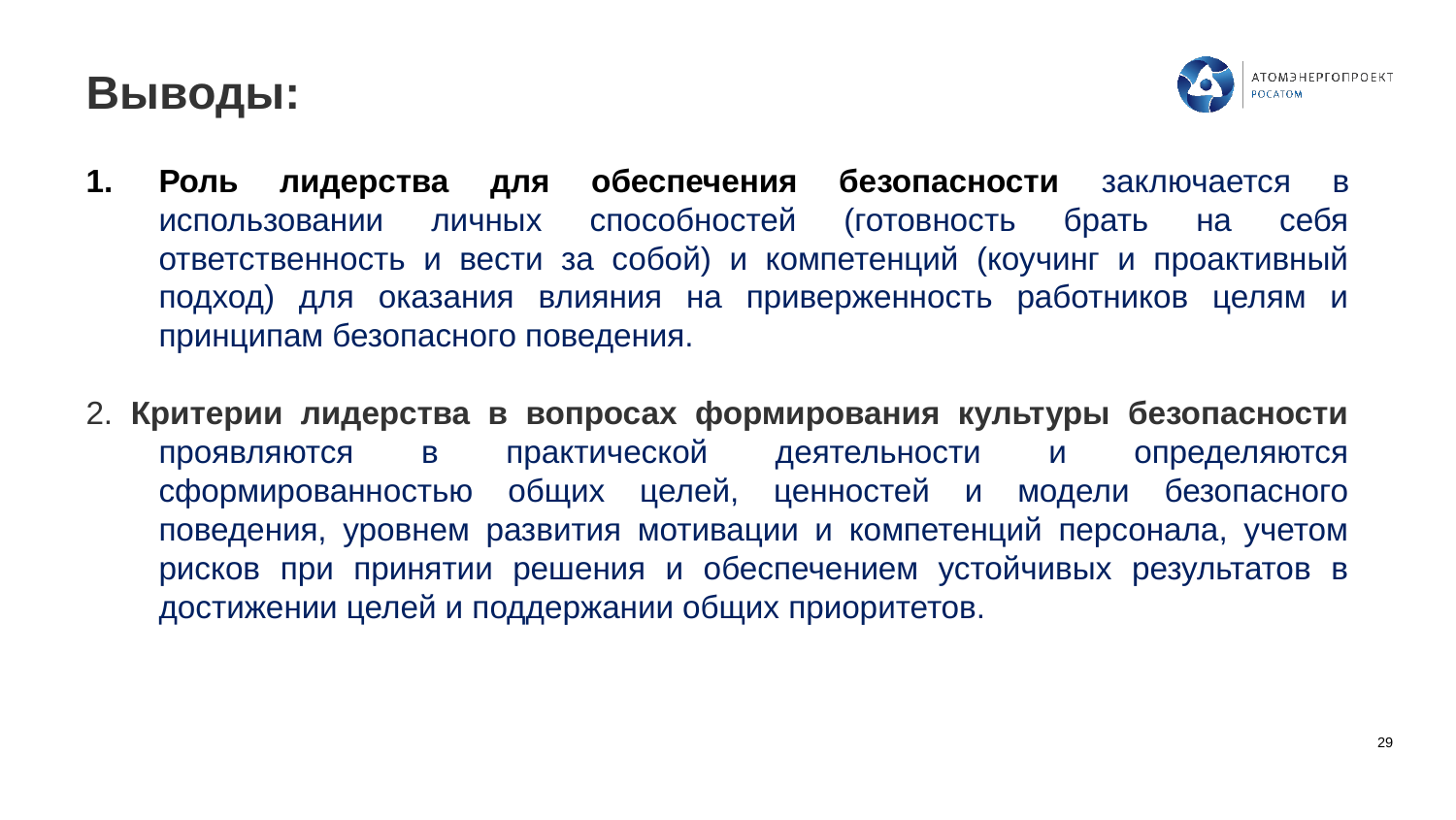

# Выводы:

Роль лидерства для обеспечения безопасности заключается в использовании личных способностей (готовность брать на себя ответственность и вести за собой) и компетенций (коучинг и проактивный подход) для оказания влияния на приверженность работников целям и принципам безопасного поведения.

2. Критерии лидерства в вопросах формирования культуры безопасности проявляются в практической деятельности и определяются сформированностью общих целей, ценностей и модели безопасного поведения, уровнем развития мотивации и компетенций персонала, учетом рисков при принятии решения и обеспечением устойчивых результатов в достижении целей и поддержании общих приоритетов.